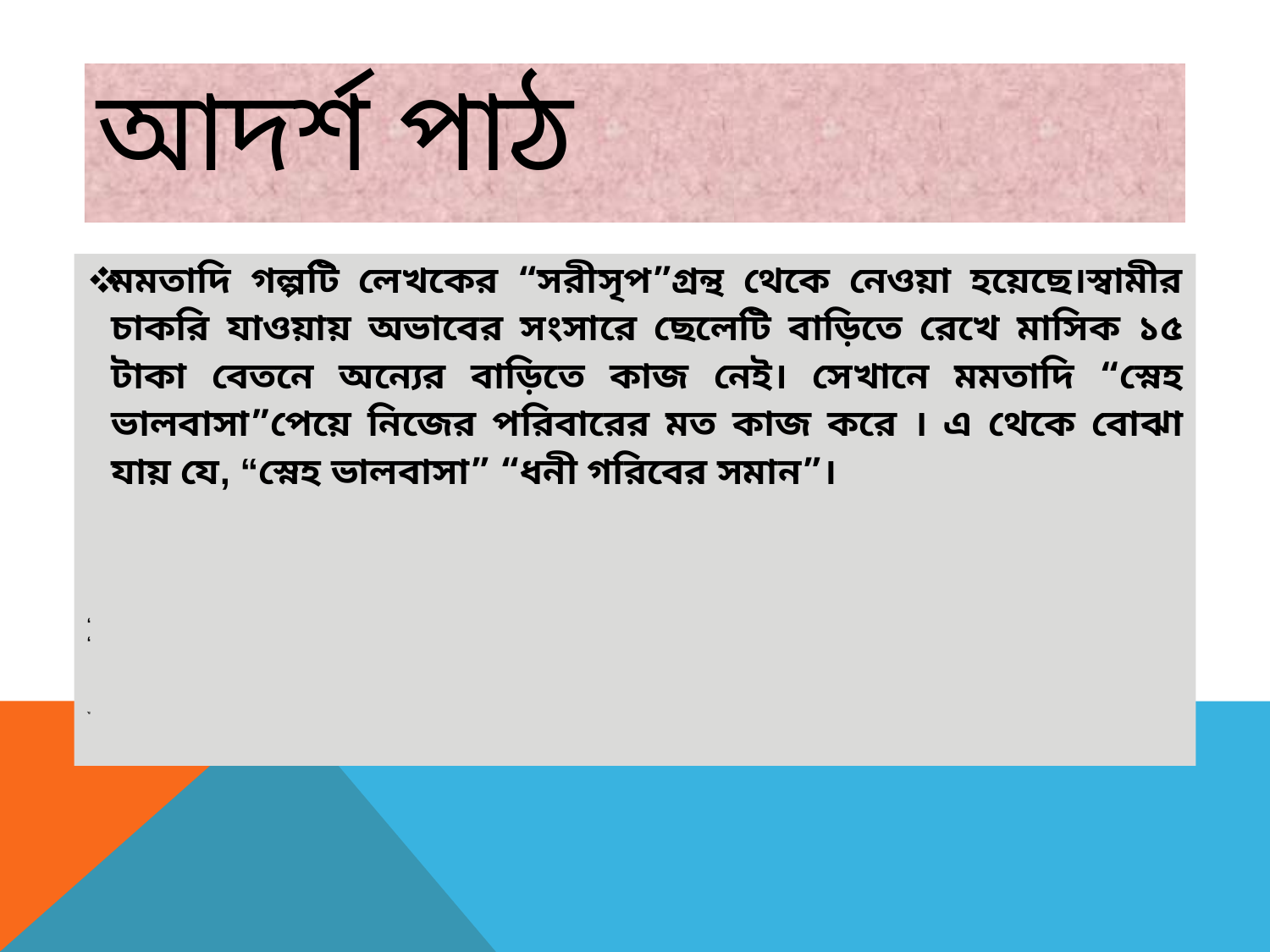

# আদর্শ পাঠ
মমতাদি গল্পটি লেখকের “সরীসৃপ”গ্রন্থ থেকে নেওয়া হয়েছে।স্বামীর চাকরি যাওয়ায় অভাবের সংসারে ছেলেটি বাড়িতে রেখে মাসিক ১৫ টাকা বেতনে অন্যের বাড়িতে কাজ নেই। সেখানে মমতাদি “স্নেহ ভালবাসা”পেয়ে নিজের পরিবারের মত কাজ করে । এ থেকে বোঝা যায় যে, “স্নেহ ভালবাসা” “ধনী গরিবের সমান”।

‘
‘

‘য